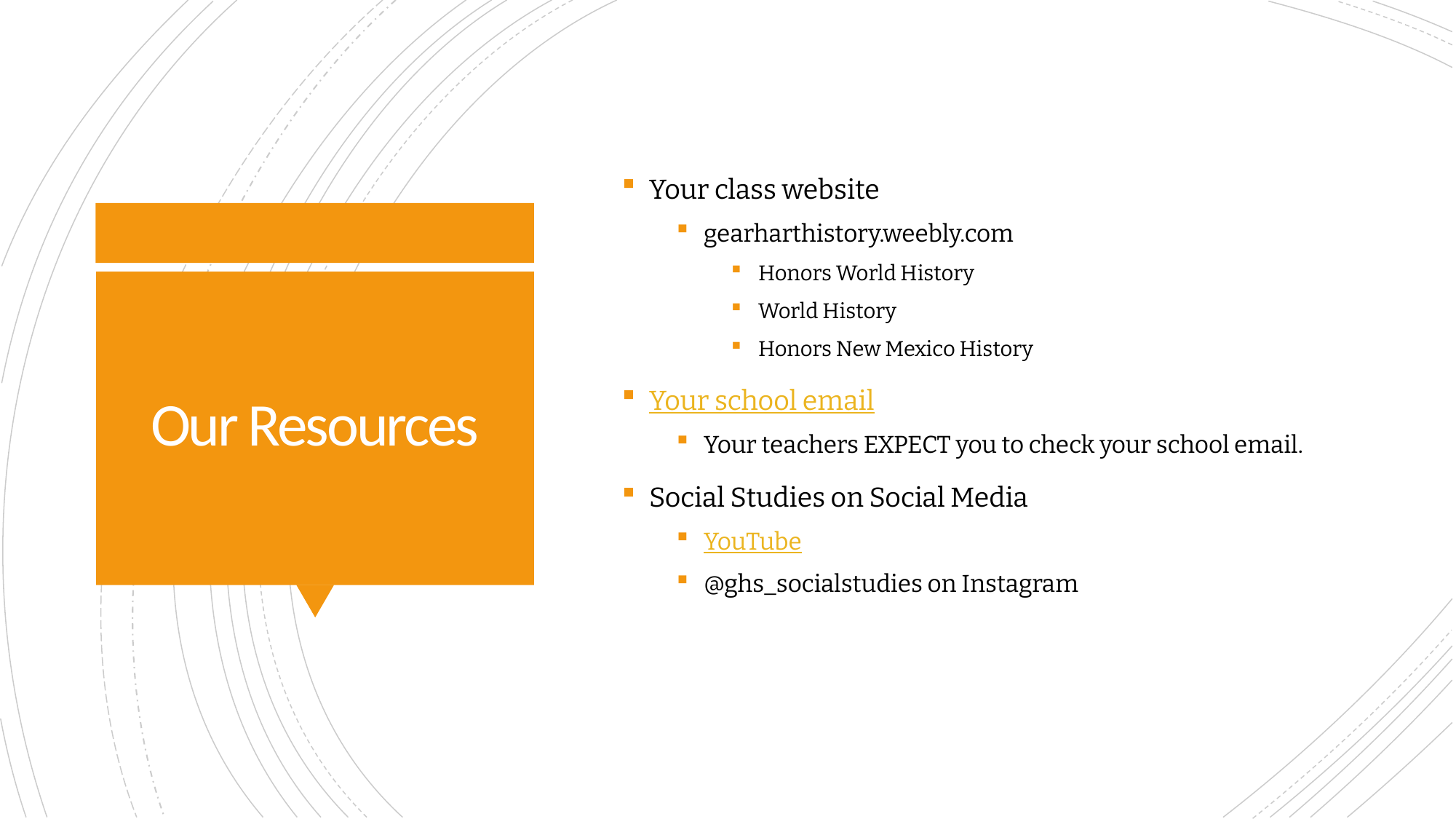

Your class website
gearharthistory.weebly.com
Honors World History
World History
Honors New Mexico History
Your school email
Your teachers EXPECT you to check your school email.
Social Studies on Social Media
YouTube
@ghs_socialstudies on Instagram

# Our Resources